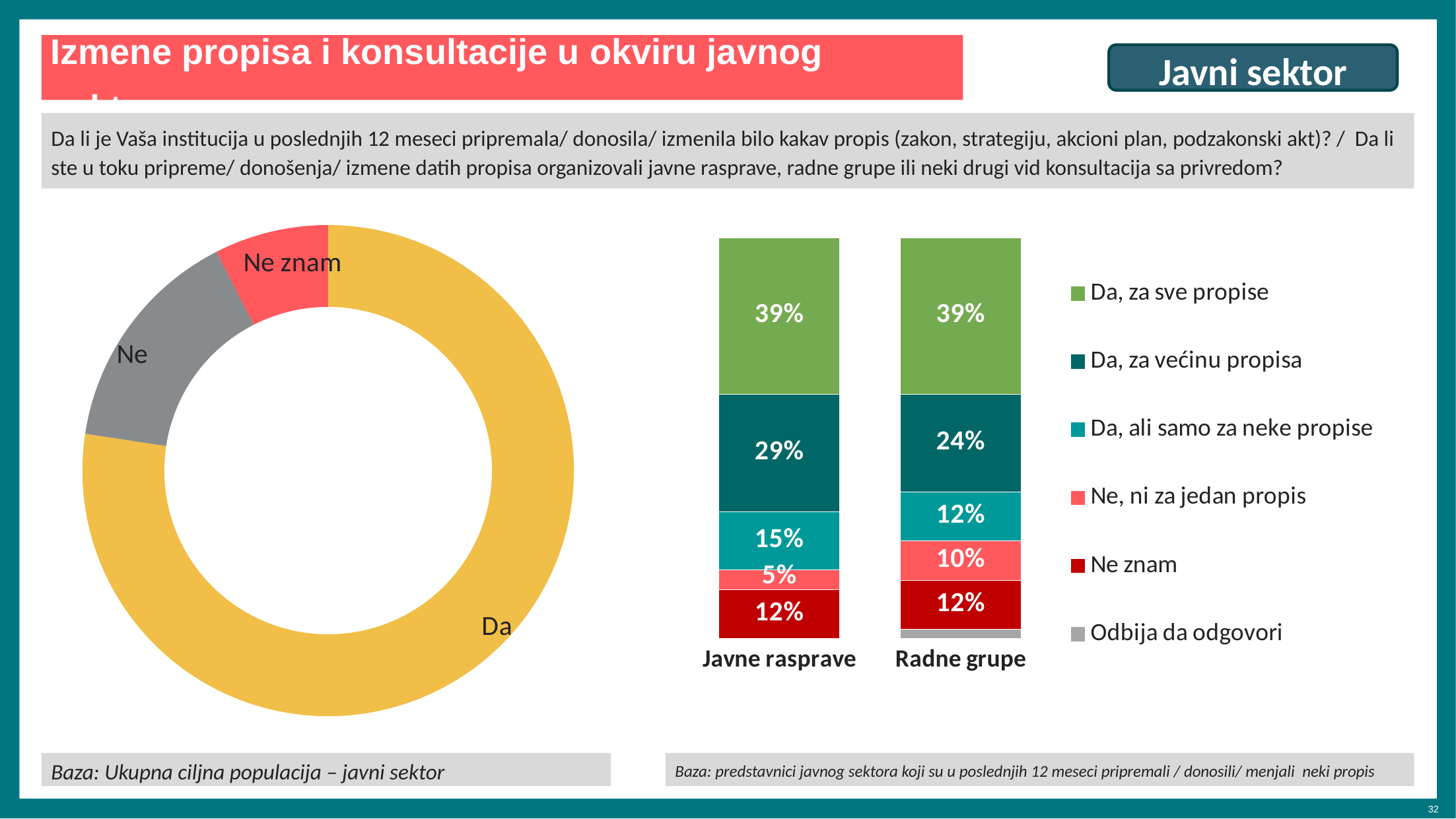

# Izmene propisa i konsultacije u okviru javnog sektora
Javni sektor
Da li je Vaša institucija u poslednjih 12 meseci pripremala/ donosila/ izmenila bilo kakav propis (zakon, strategiju, akcioni plan, podzakonski akt)? /  Da li ste u toku pripreme/ donošenja/ izmene datih propisa organizovali javne rasprave, radne grupe ili neki drugi vid konsultacija sa privredom?

### Chart

| Category | Series 1 |  |
|---|---|---|
| Da | 77.4 | 77.4 |
| Ne | 15.1 | 15.1 |
| Ne znam | 7.5 | 7.5 |

### Chart

| Category | Odbija da odgovori | Ne znam | Ne, ni za jedan propis | Da, ali samo za neke propise | Da, za većinu propisa | Da, za sve propise |
|---|---|---|---|---|---|---|
| Javne rasprave | None | 12.2 | 4.9 | 14.6 | 29.3 | 39.0 |
| Radne grupe | 2.4 | 12.2 | 9.8 | 12.2 | 24.4 | 39.0 |
Baza: Ukupna ciljna populacija – javni sektor
Baza: predstavnici javnog sektora koji su u poslednjih 12 meseci pripremali / donosili/ menjali  neki propis